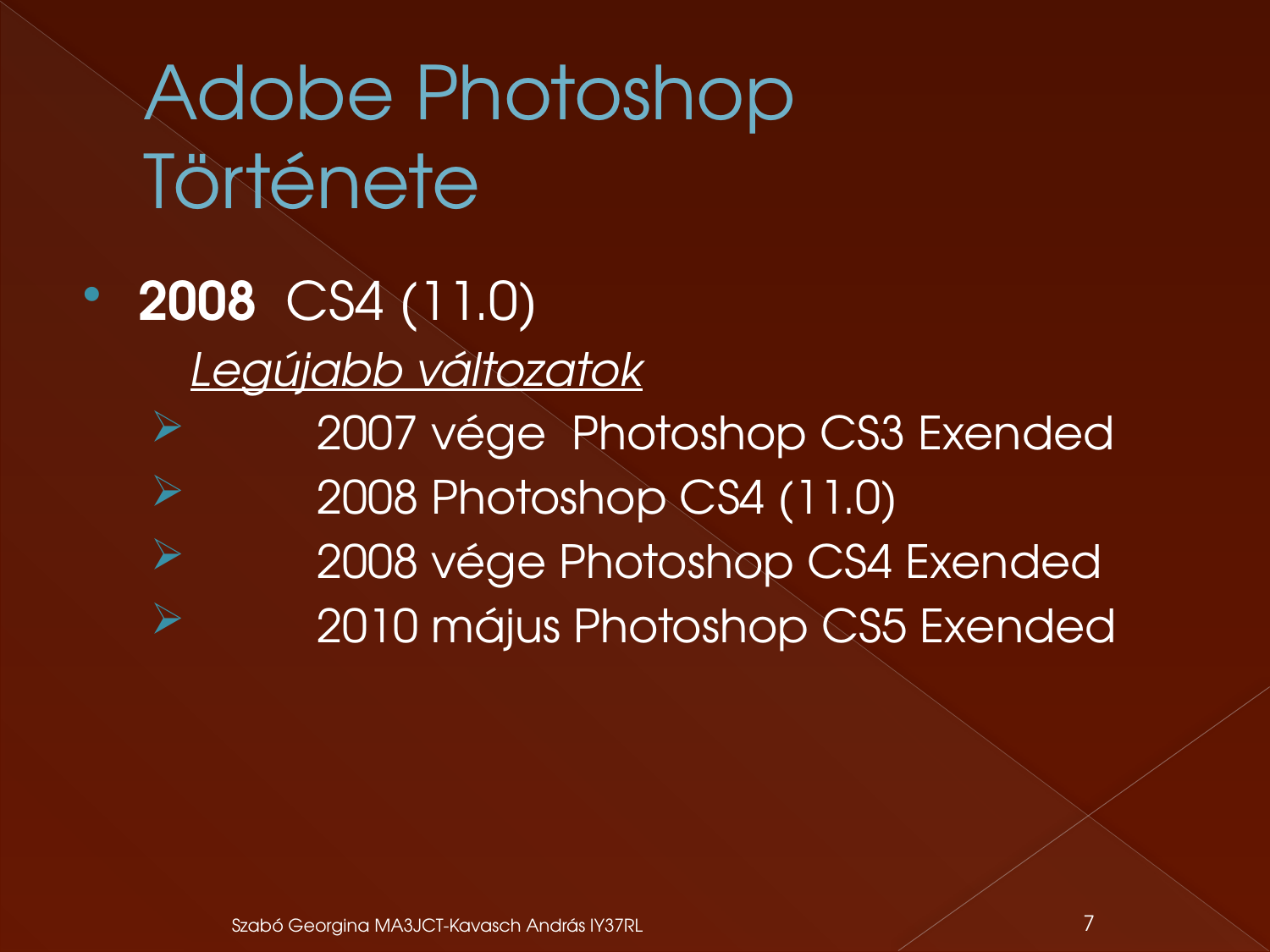

# Adobe Photoshop Története
2008  CS4 (11.0)
	Legújabb változatok
	2007 vége  Photoshop CS3 Exended
	2008 Photoshop CS4 (11.0)
	2008 vége Photoshop CS4 Exended
	2010 május Photoshop CS5 Exended
Szabó Georgina MA3JCT-Kavasch András IY37RL
7